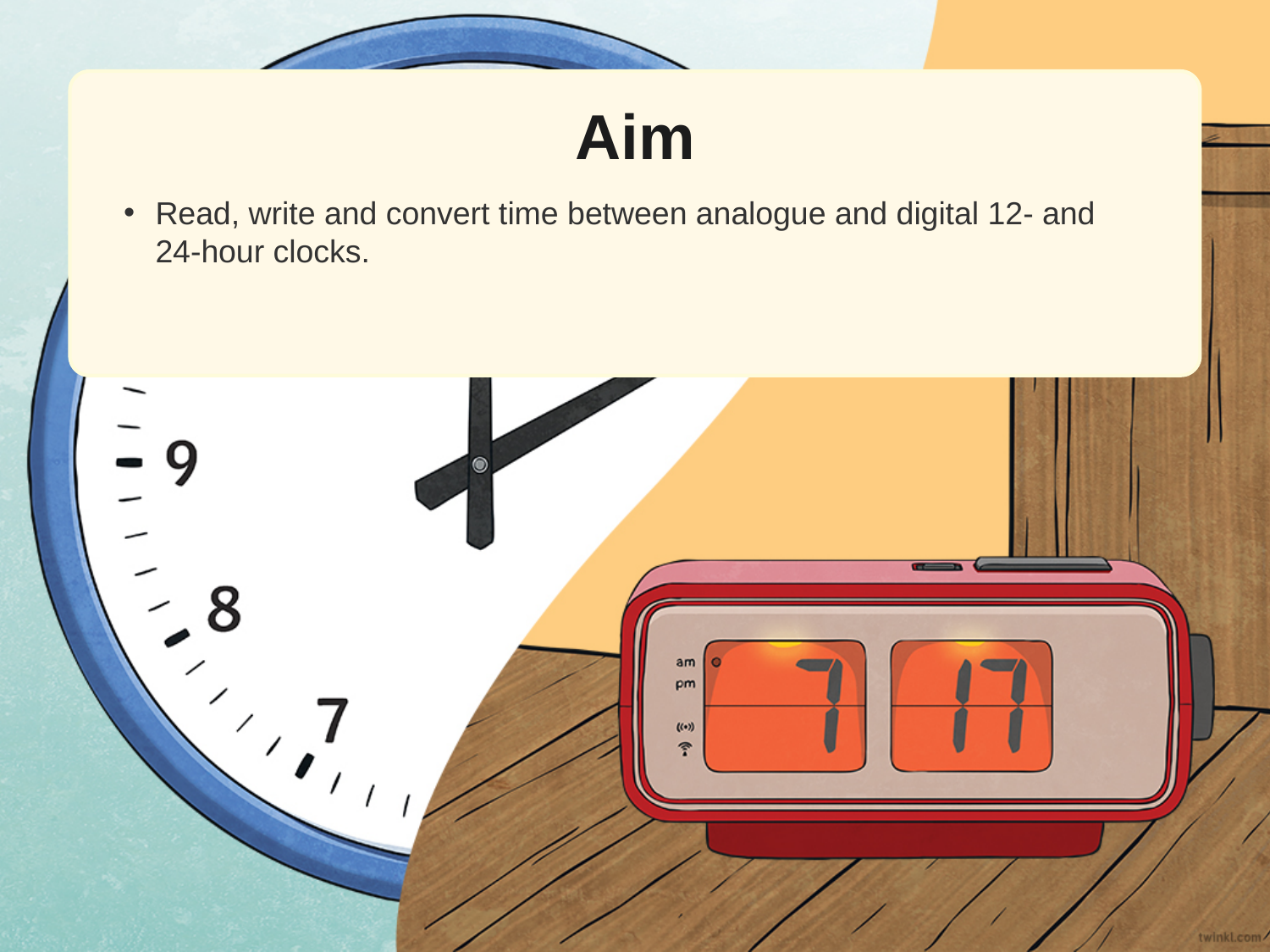

Aim
Read, write and convert time between analogue and digital 12- and 24-hour clocks.